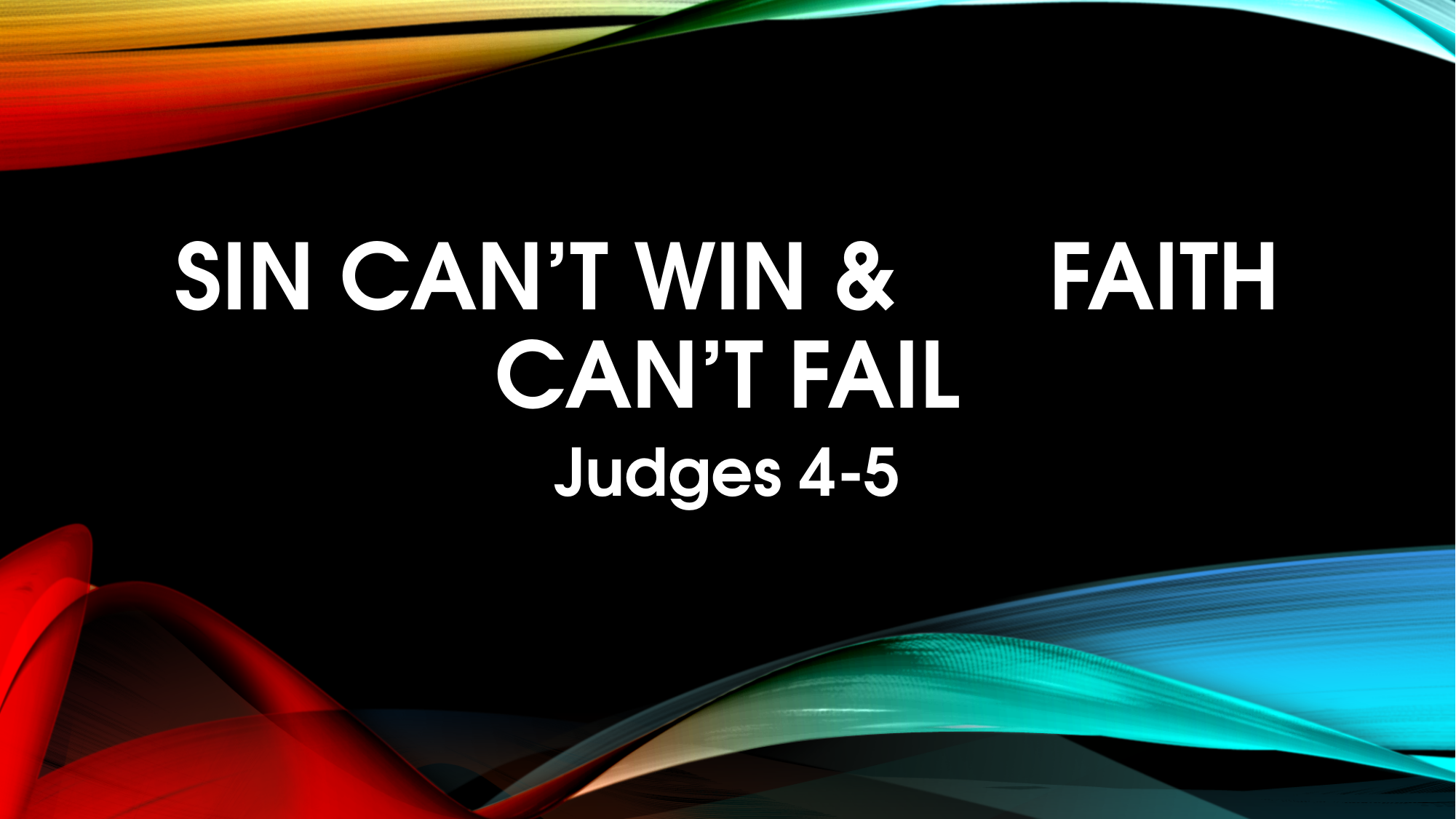

# Sin can’t win &      faith can’t fail
Judges 4-5